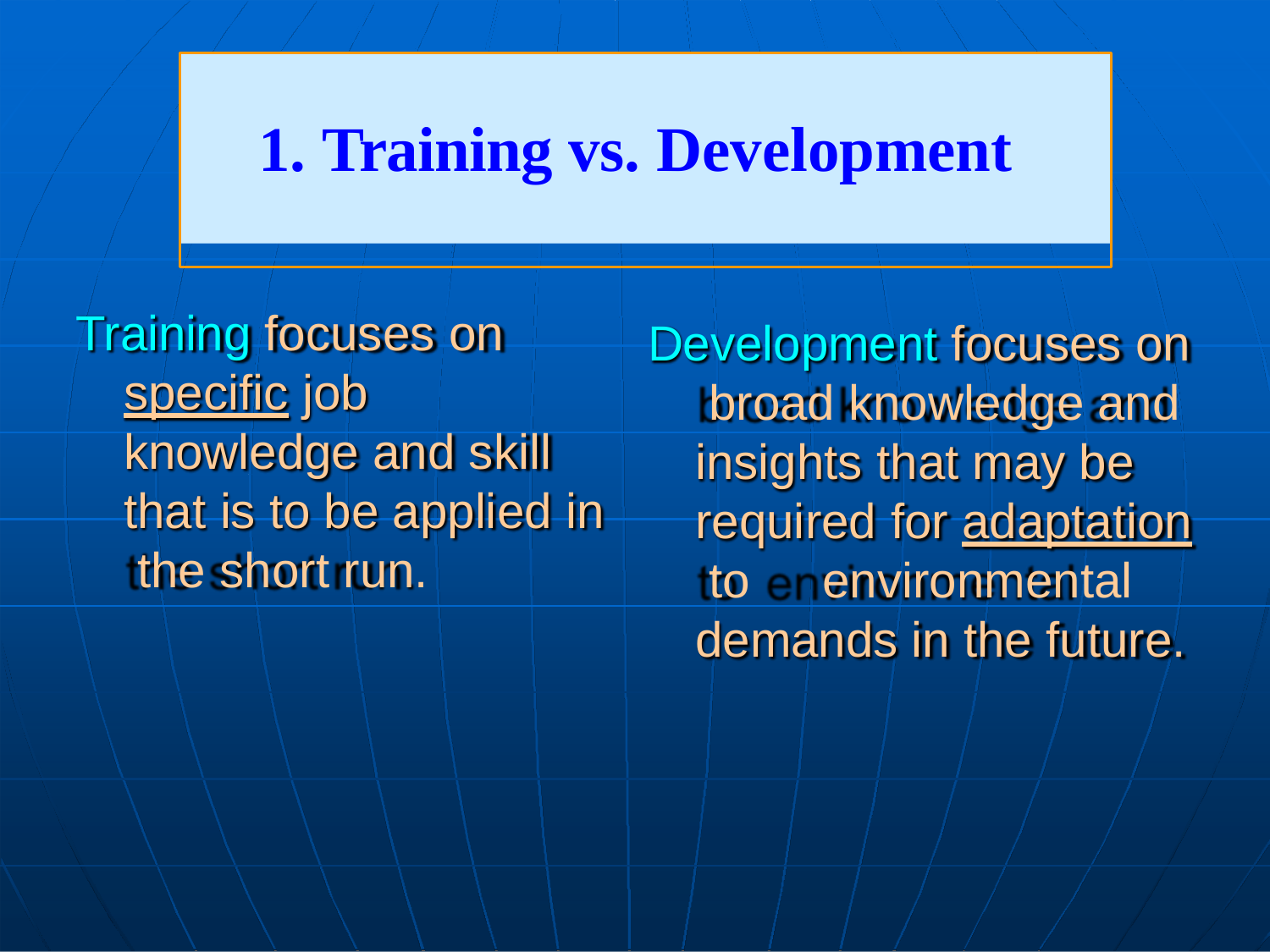

# 1. Training vs. Development

1. Difference Between Training

Training focuses on  specific job  knowledge and skill  that is to be applied in  the short run.
Development focuses on  broad knowledge and  insights that may be  required for adaptation  to	environmental  demands in the future.